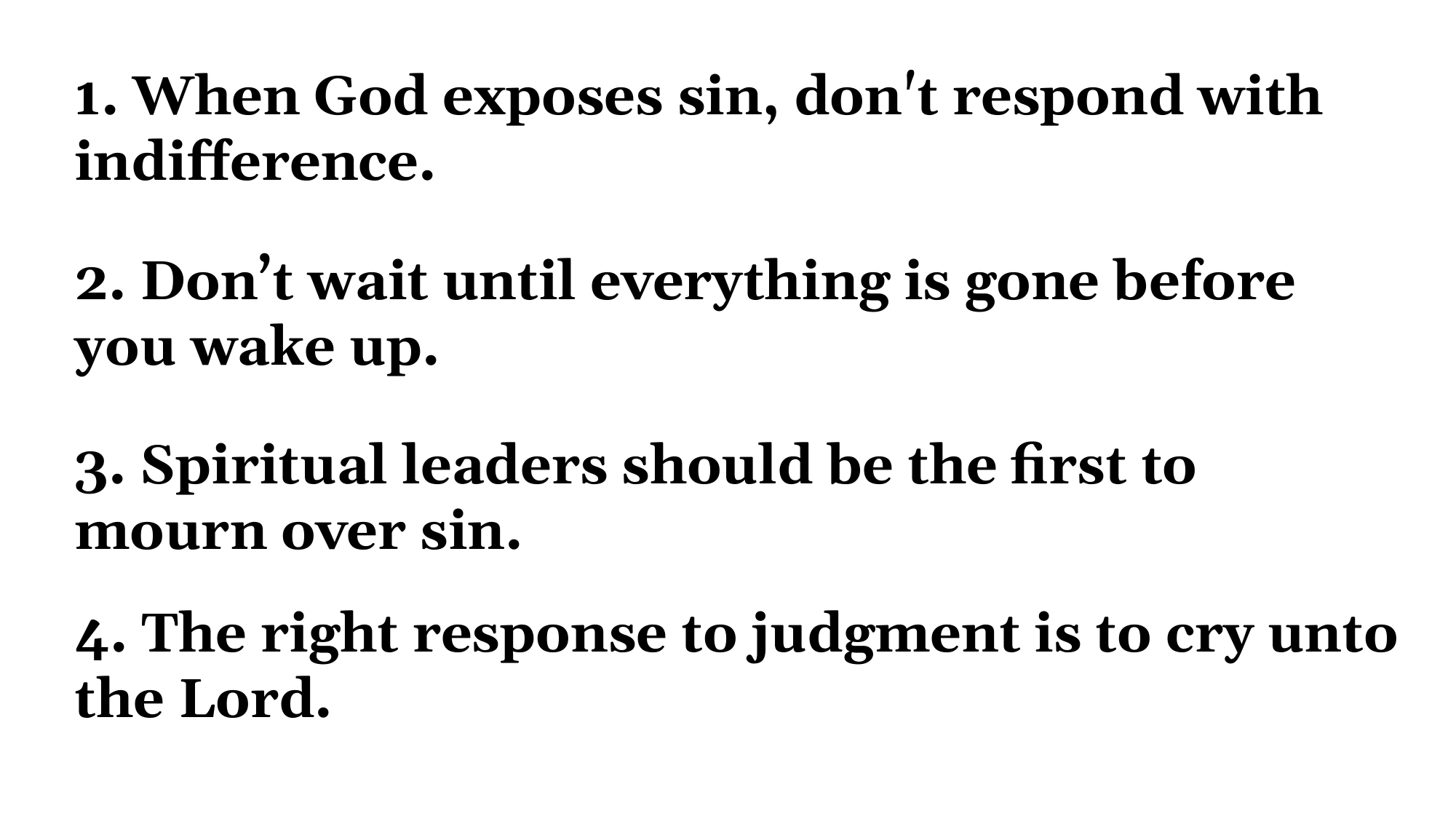

1. When God exposes sin, don't respond with indifference.
2. Don’t wait until everything is gone before you wake up.
3. Spiritual leaders should be the first to mourn over sin.
4. The right response to judgment is to cry unto the Lord.